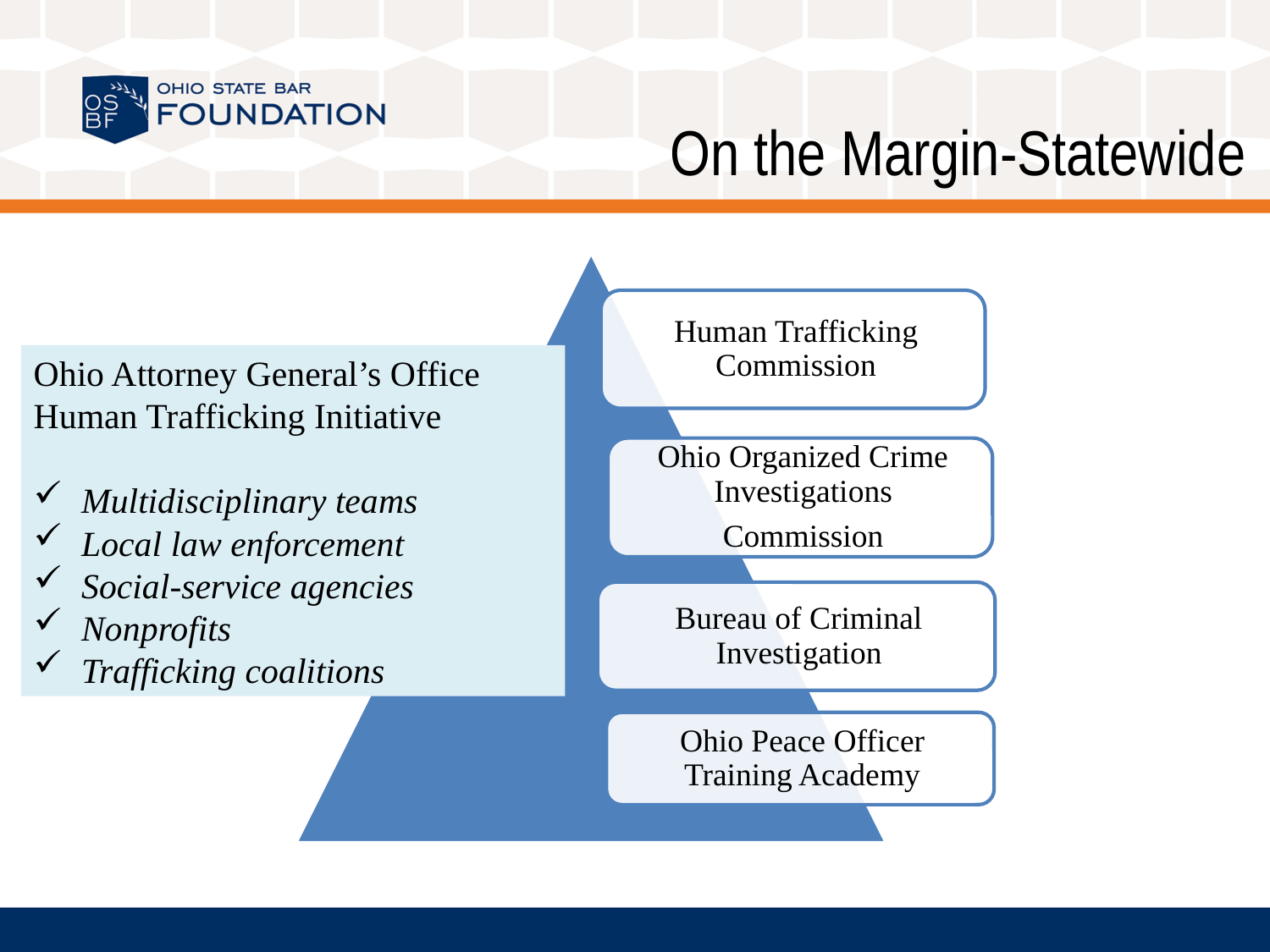

On the Margin-Statewide
Human Trafficking Commission
Ohio Organized Crime Investigations
Commission
Bureau of Criminal Investigation
Ohio Peace Officer Training Academy
Ohio Attorney General’s Office Human Trafficking Initiative

Multidisciplinary teams
Local law enforcement
Social-service agencies
Nonprofits
Trafficking coalitions